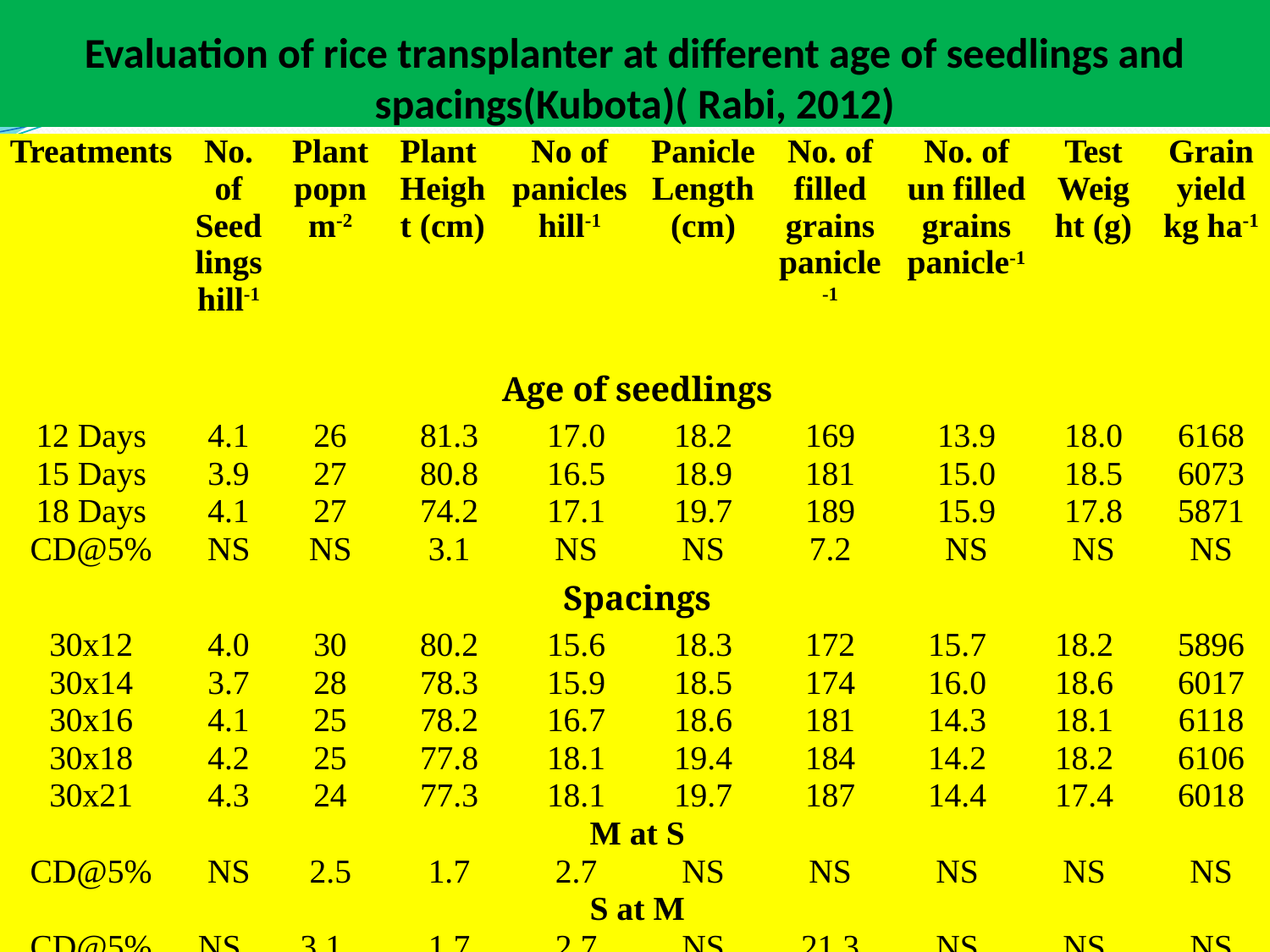

# Evaluation of rice transplanter at different age of seedlings and spacings(Kubota)( Rabi, 2012)
| Treatments | No. of Seedlings hill-1 |  | Plant popnm-2 | Plant Height (cm) | No of panicleshill-1 |  | Panicle Length (cm) | No. of filled grains panicle-1 | No. of un filled grains panicle-1 |  | Test Weight (g) | Grain yield kg ha-1 |
| --- | --- | --- | --- | --- | --- | --- | --- | --- | --- | --- | --- | --- |
| Age of seedlings |  |  |  |  |  |  |  |  |  |  |  |  |
| 12 Days | 4.1 |  | 26 | 81.3 |  | 17.0 | 18.2 | 169 | 13.9 |  | 18.0 | 6168 |
| 15 Days | 3.9 |  | 27 | 80.8 |  | 16.5 | 18.9 | 181 | 15.0 |  | 18.5 | 6073 |
| 18 Days | 4.1 |  | 27 | 74.2 |  | 17.1 | 19.7 | 189 | 15.9 |  | 17.8 | 5871 |
| CD@5% | NS |  | NS | 3.1 |  | NS | NS | 7.2 | NS |  | NS | NS |
| Spacings |  |  |  |  |  |  |  |  |  |  |  |  |
| 30x12 | 4.0 |  | 30 | 80.2 |  | 15.6 | 18.3 | 172 | 15.7 | 18.2 |  | 5896 |
| 30x14 | 3.7 |  | 28 | 78.3 |  | 15.9 | 18.5 | 174 | 16.0 | 18.6 |  | 6017 |
| 30x16 | 4.1 |  | 25 | 78.2 |  | 16.7 | 18.6 | 181 | 14.3 | 18.1 |  | 6118 |
| 30x18 | 4.2 |  | 25 | 77.8 |  | 18.1 | 19.4 | 184 | 14.2 | 18.2 |  | 6106 |
| 30x21 | 4.3 |  | 24 | 77.3 |  | 18.1 | 19.7 | 187 | 14.4 | 17.4 |  | 6018 |
| M at S |  |  |  |  |  |  |  |  |  |  |  |  |
| CD@5% | NS |  | 2.5 | 1.7 |  | 2.7 | NS | NS | NS | NS |  | NS |
| S at M |  |  |  |  |  |  |  |  |  |  |  |  |
| CD@5% | NS | 3.1 |  | 1.7 |  | 2.7 | NS | 21.3 | NS | NS |  | NS |
| Interaction |  |  |  |  |  |  |  |  |  |  |  |  |
| CD@5% | NS | 3.1 |  | 2.1 |  | 3.3 | NS | NS | NS | NS |  | NS |
| Farmers practice | 3.6 | 66 |  | 79.2 |  | 9.2 | 19.0 | 176 | 11.3 | 17.8 |  | 6023 |